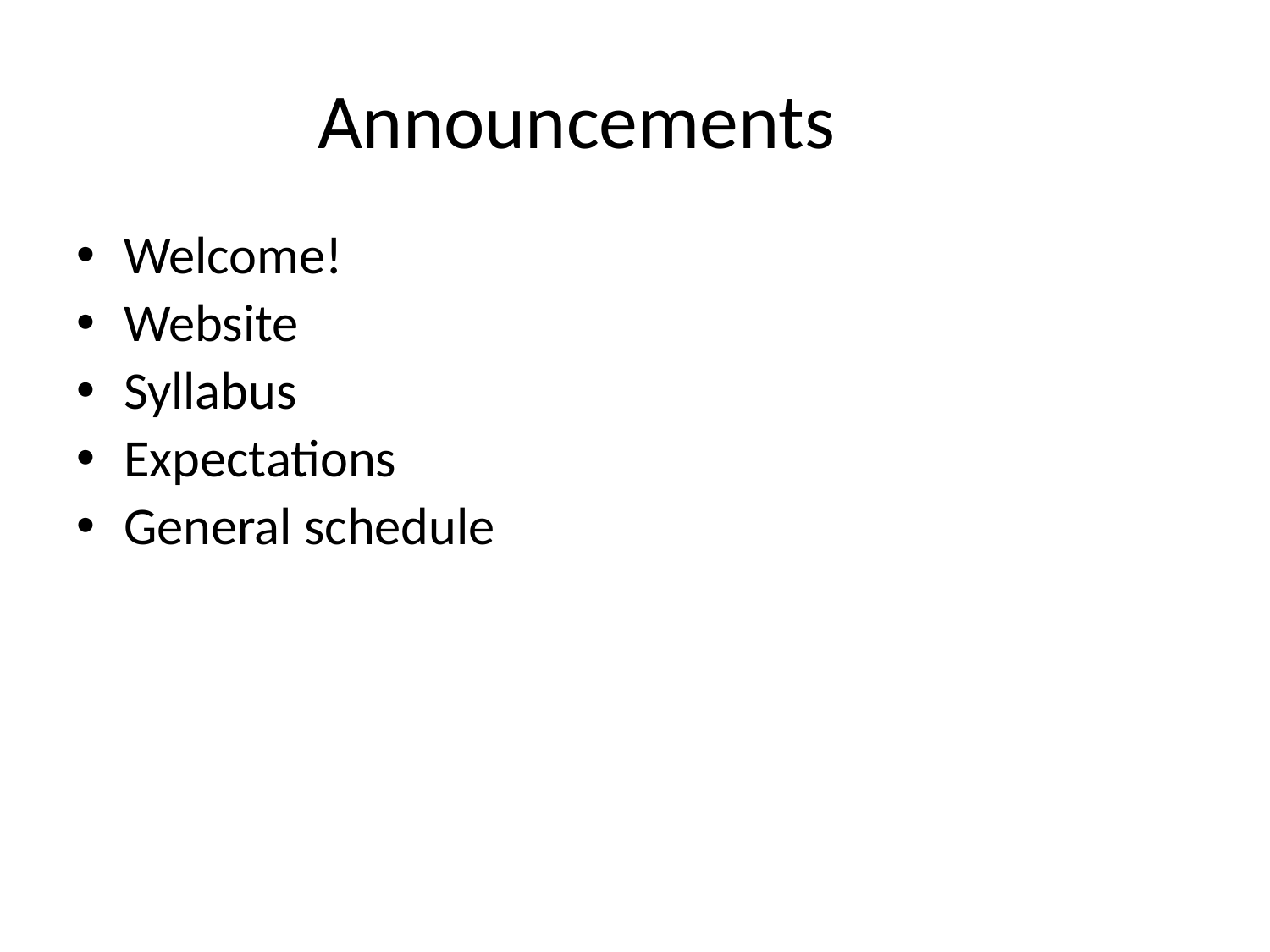

# Announcements
Welcome!
Website
Syllabus
Expectations
General schedule